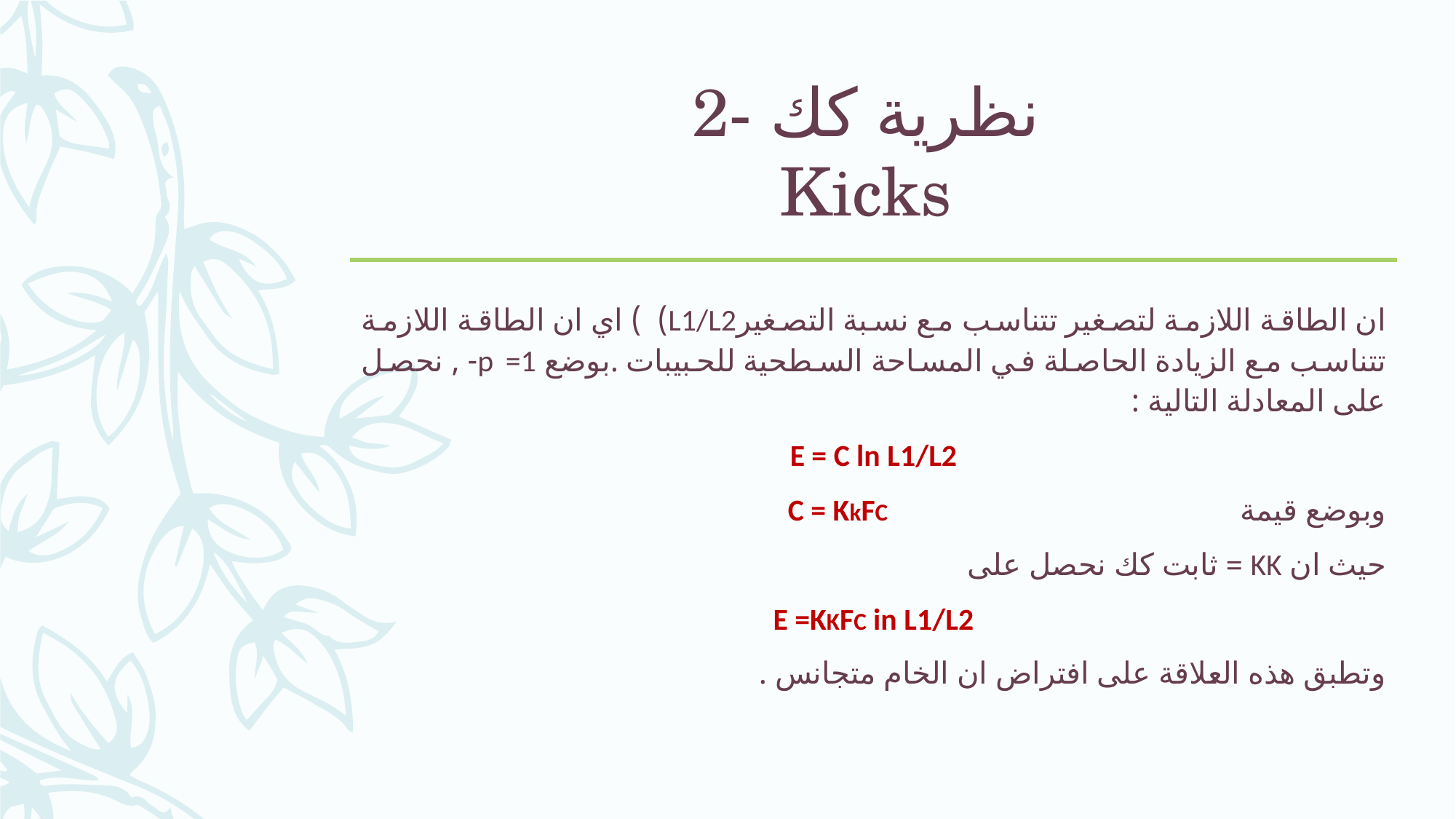

# 2- نظرية كك Kicks
ان الطاقة اللازمة لتصغير تتناسب مع نسبة التصغيرL1/L2)  ) اي ان الطاقة اللازمة تتناسب مع الزيادة الحاصلة في المساحة السطحية للحبيبات .بوضع p =1- , نحصل على المعادلة التالية :
E = C ln L1/L2
وبوضع قيمة                                             C = KkFC
حيث ان KK = ثابت كك نحصل على
E =KKFC in L1/L2
وتطبق هذه العلاقة على افتراض ان الخام متجانس .